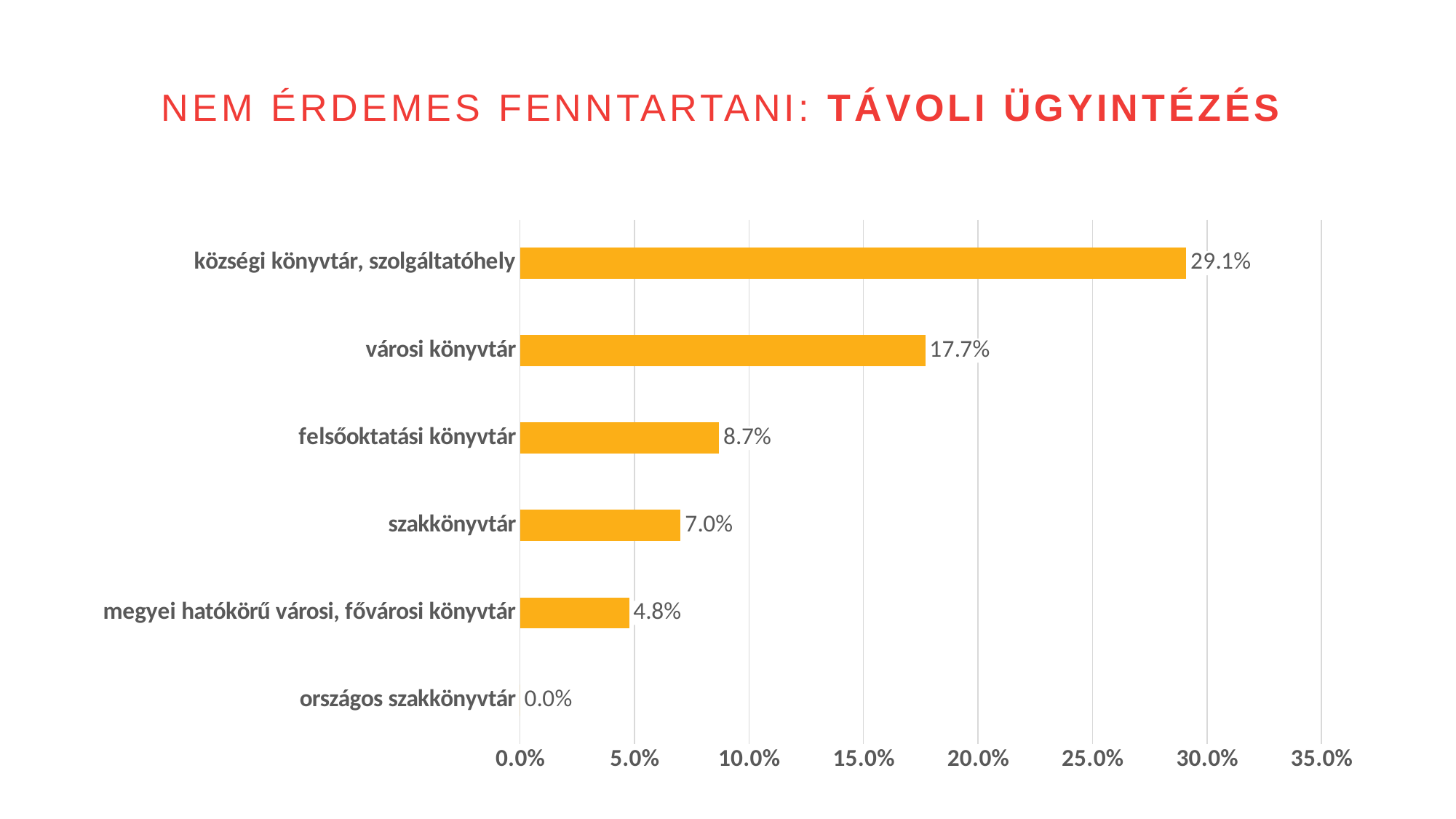

Nem érdemes fenntartani: távoli ügyintézés

### Chart

| Category |  |
|---|---|
| országos szakkönyvtár | 0.0 |
| megyei hatókörű városi, fővárosi könyvtár | 0.047619047619047616 |
| szakkönyvtár | 0.07017543859649122 |
| felsőoktatási könyvtár | 0.08695652173913043 |
| városi könyvtár | 0.17699115044247787 |
| községi könyvtár, szolgáltatóhely | 0.29098360655737704 |